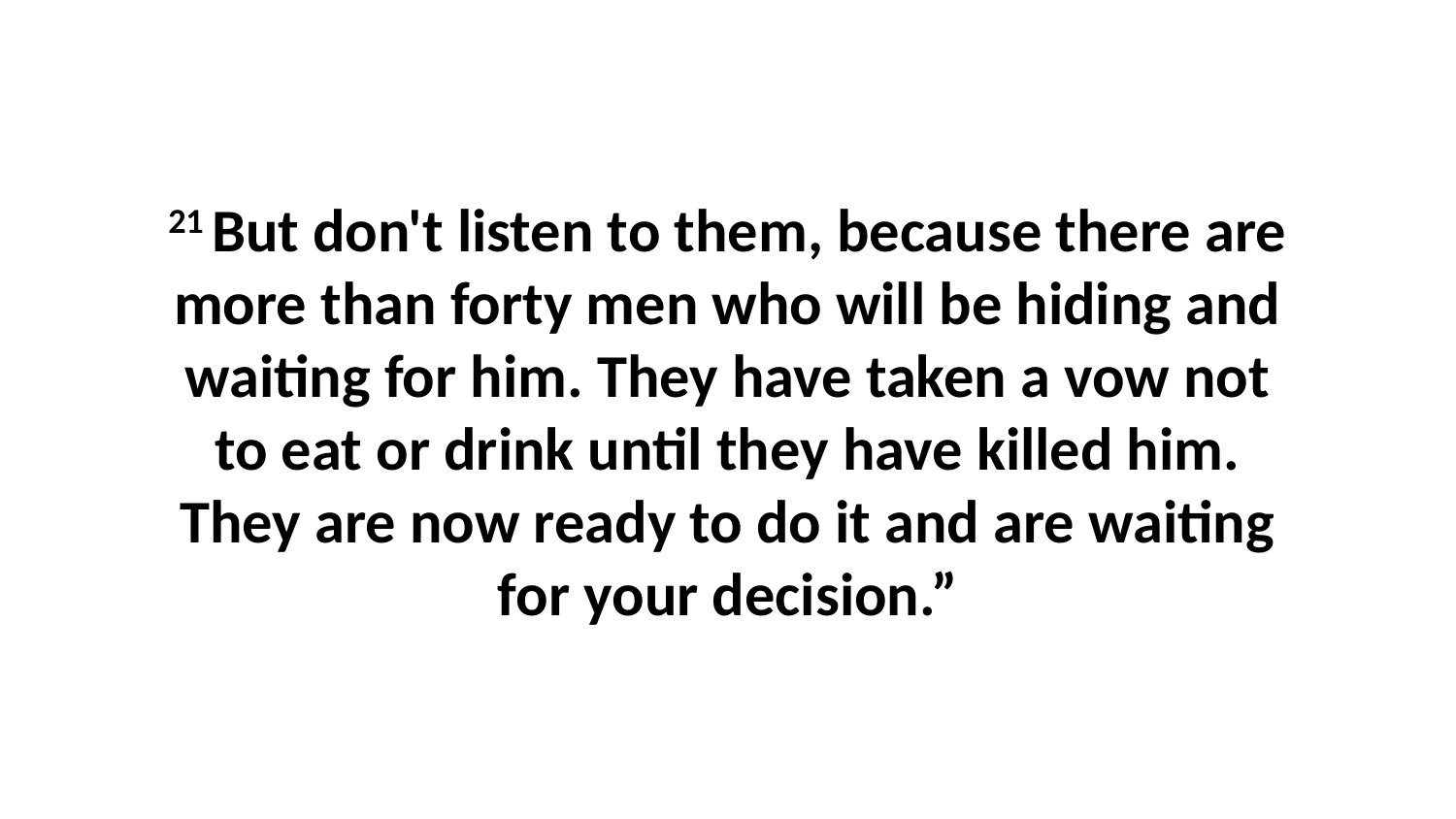

21 But don't listen to them, because there are more than forty men who will be hiding and waiting for him. They have taken a vow not to eat or drink until they have killed him. They are now ready to do it and are waiting for your decision.”